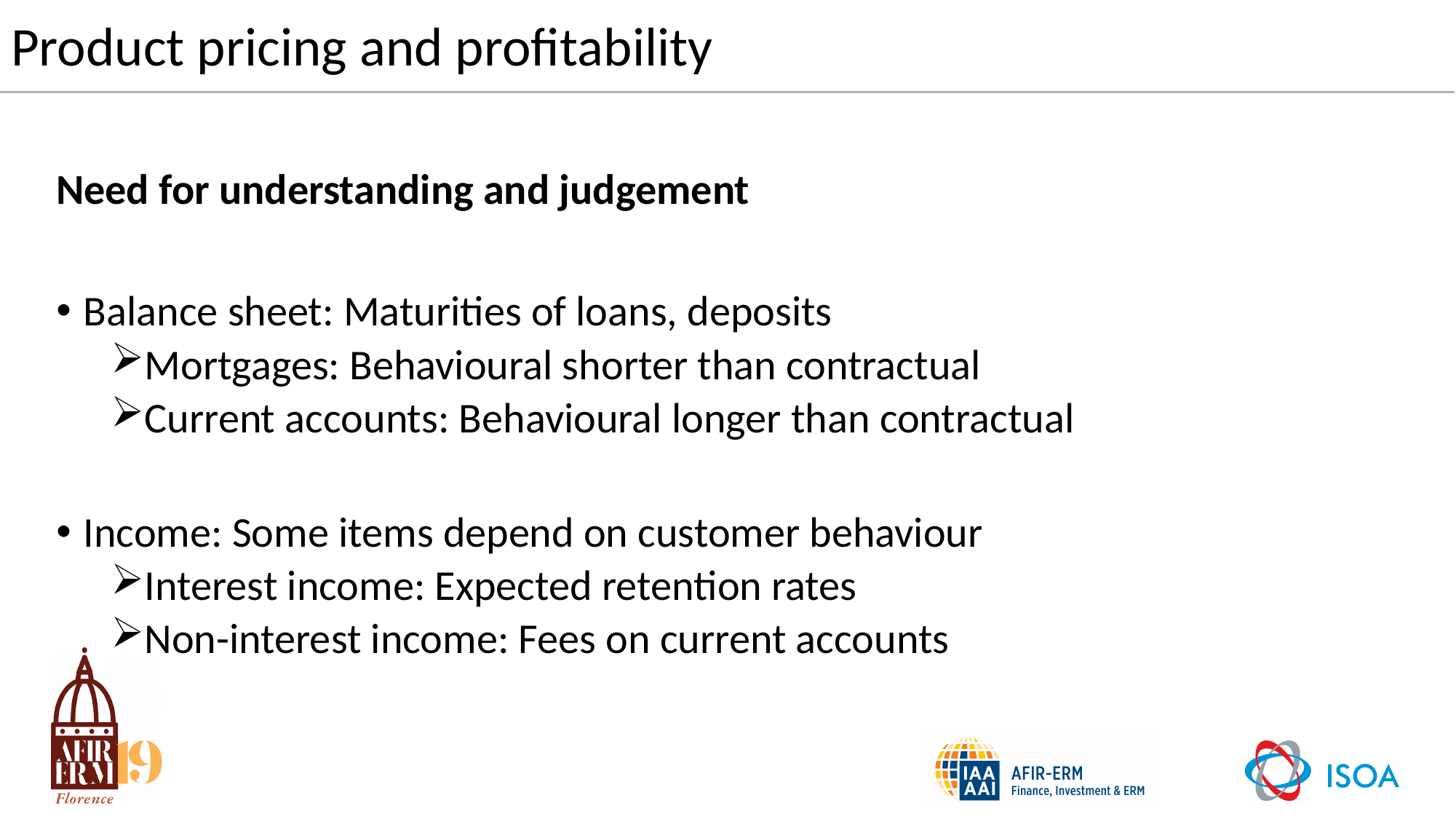

# Product pricing and profitability

Need for understanding and judgement

Balance sheet: Maturities of loans, deposits
Mortgages: Behavioural shorter than contractual
Current accounts: Behavioural longer than contractual

Income: Some items depend on customer behaviour
Interest income: Expected retention rates
Non-interest income: Fees on current accounts